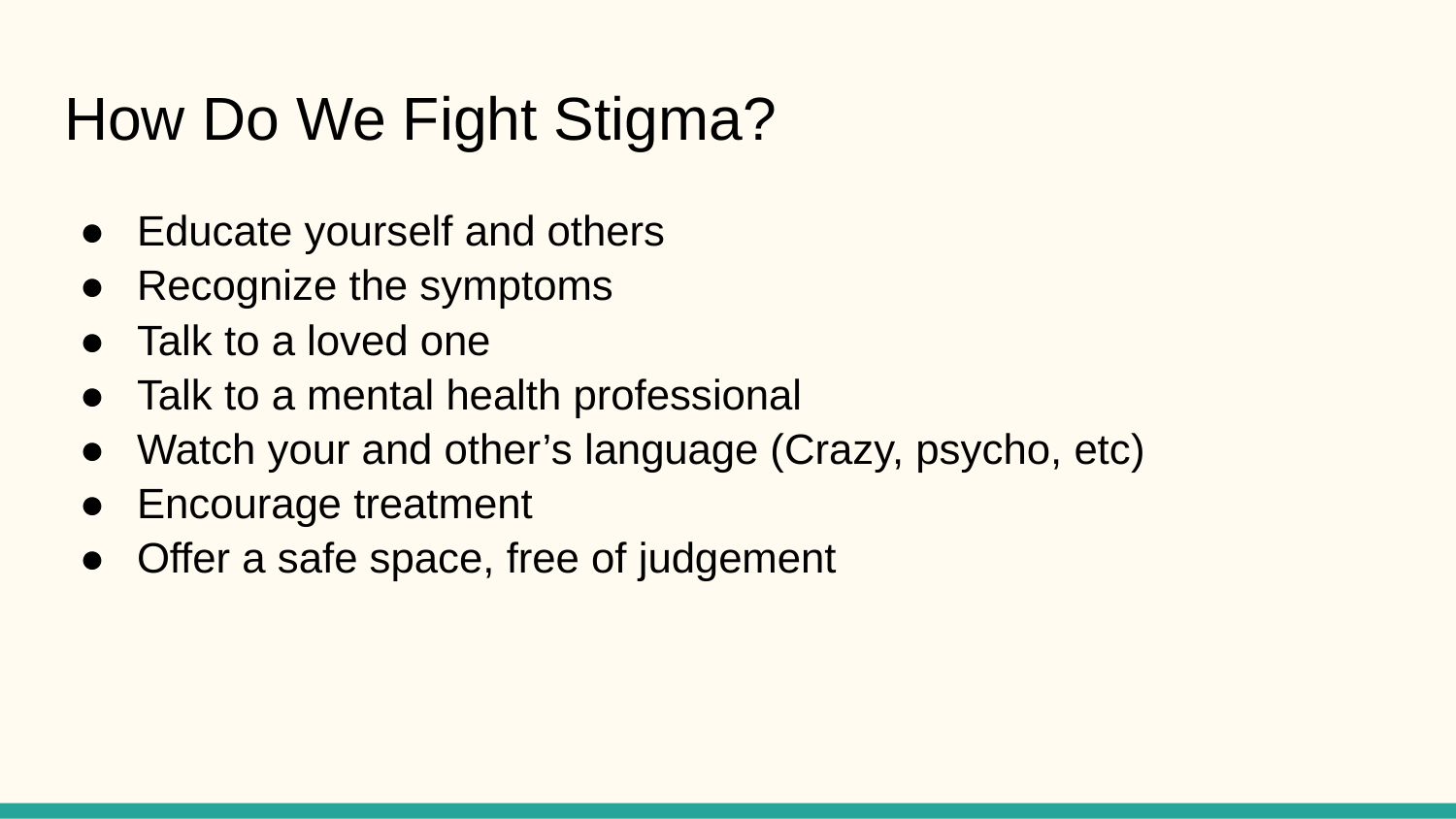

# How Do We Fight Stigma?
Educate yourself and others
Recognize the symptoms
Talk to a loved one
Talk to a mental health professional
Watch your and other’s language (Crazy, psycho, etc)
Encourage treatment
Offer a safe space, free of judgement